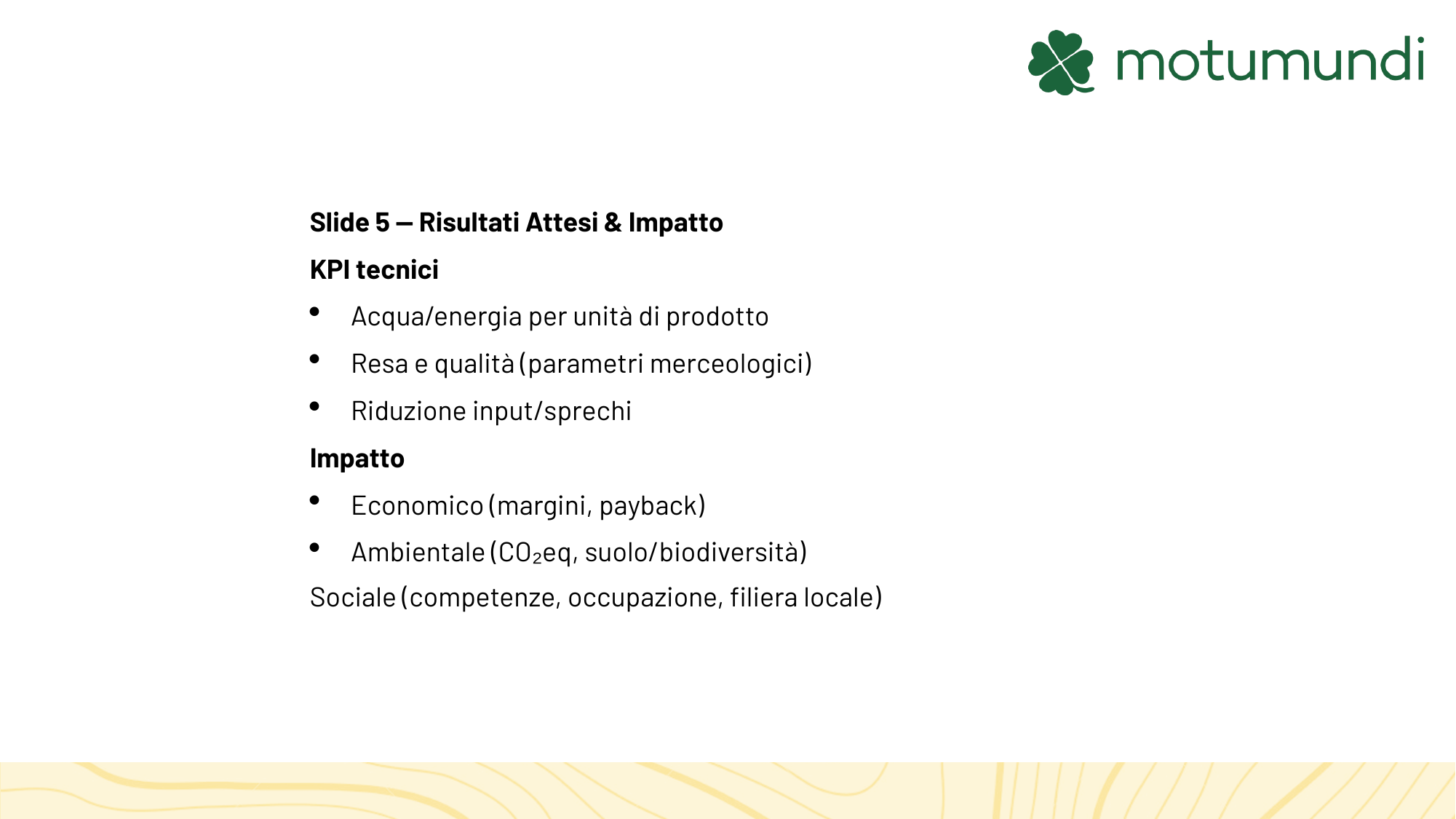

Slide 5 — Risultati Attesi & Impatto
KPI tecnici
Acqua/energia per unità di prodotto
Resa e qualità (parametri merceologici)
Riduzione input/sprechi
Impatto
Economico (margini, payback)
Ambientale (CO₂eq, suolo/biodiversità)
Sociale (competenze, occupazione, filiera locale)